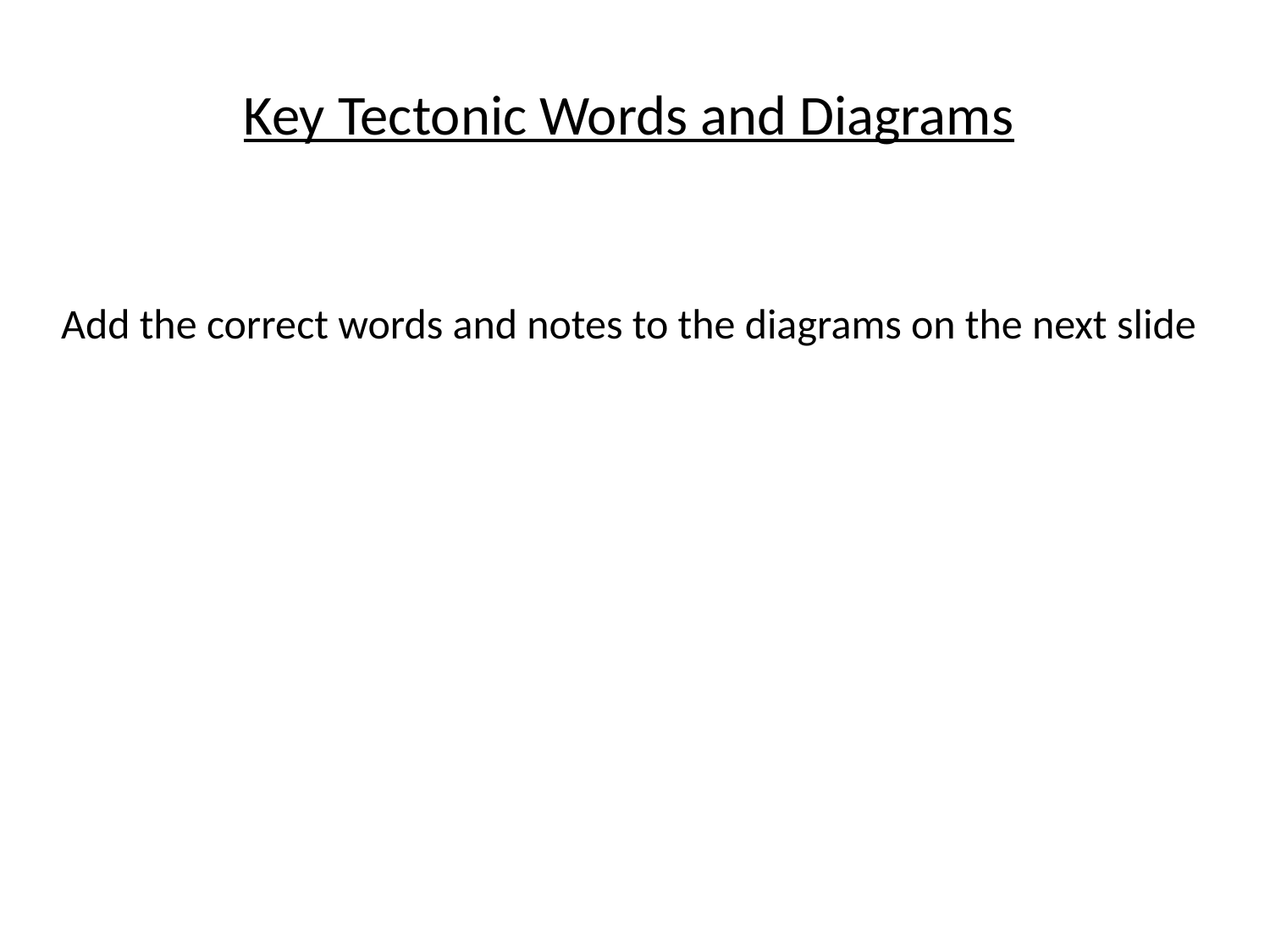

Key Tectonic Words and Diagrams
Add the correct words and notes to the diagrams on the next slide